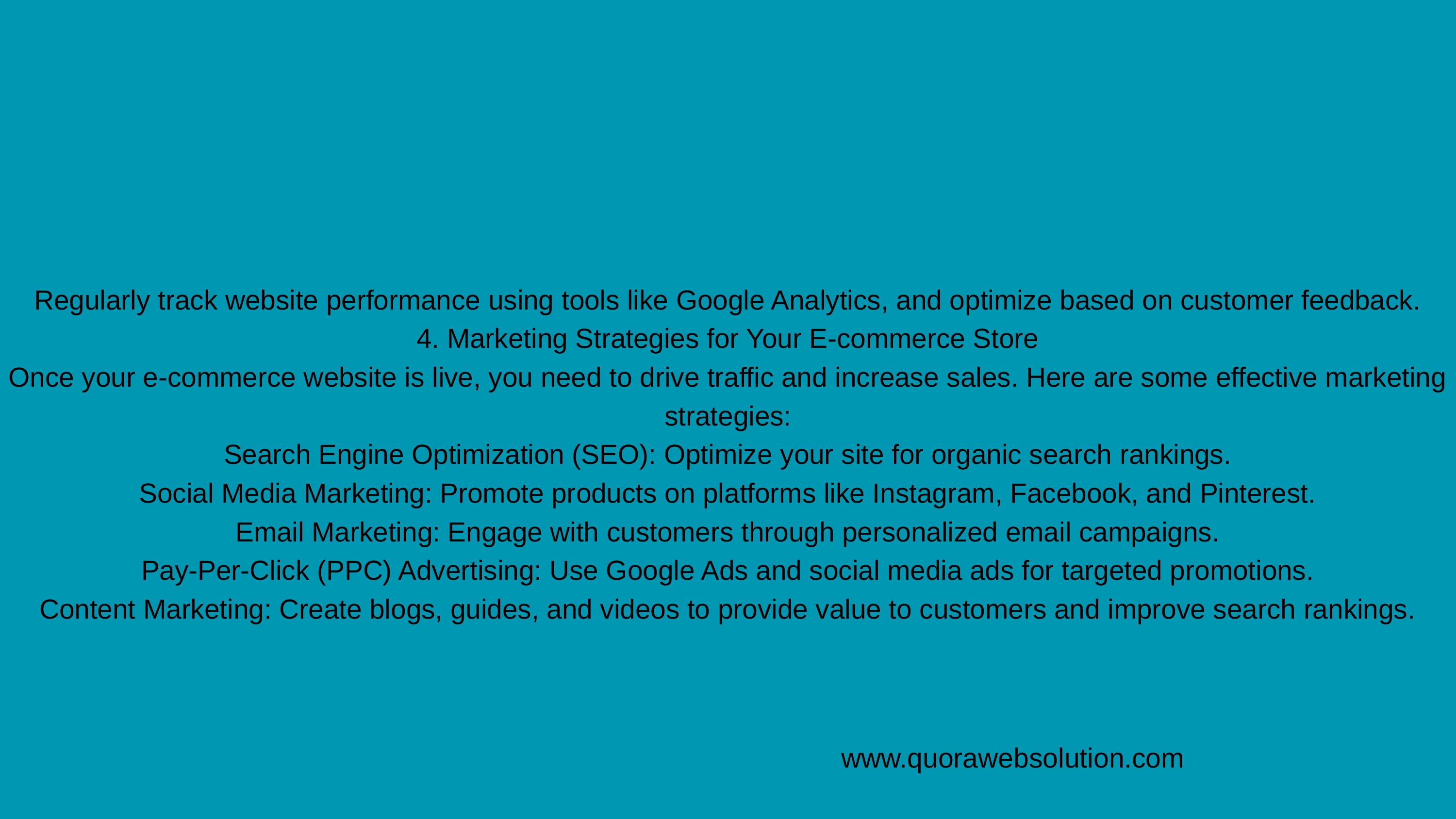

Regularly track website performance using tools like Google Analytics, and optimize based on customer feedback.
4. Marketing Strategies for Your E-commerce Store
Once your e-commerce website is live, you need to drive traffic and increase sales. Here are some effective marketing strategies:
Search Engine Optimization (SEO): Optimize your site for organic search rankings.
Social Media Marketing: Promote products on platforms like Instagram, Facebook, and Pinterest.
Email Marketing: Engage with customers through personalized email campaigns.
Pay-Per-Click (PPC) Advertising: Use Google Ads and social media ads for targeted promotions.
Content Marketing: Create blogs, guides, and videos to provide value to customers and improve search rankings.
www.quorawebsolution.com